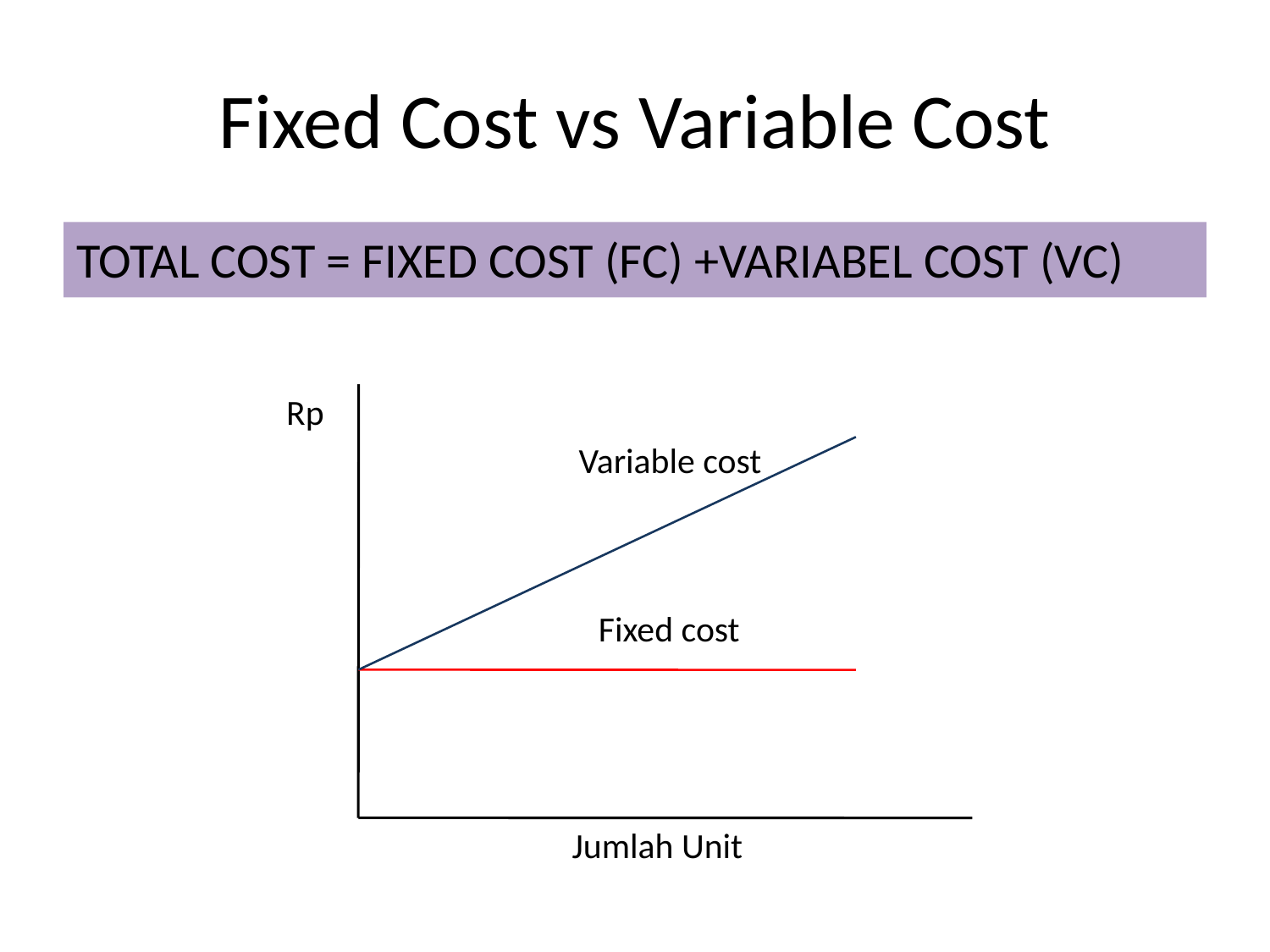

# Fixed Cost vs Variable Cost
TOTAL COST = FIXED COST (FC) +VARIABEL COST (VC)
Rp
Variable cost
Fixed cost
Jumlah Unit